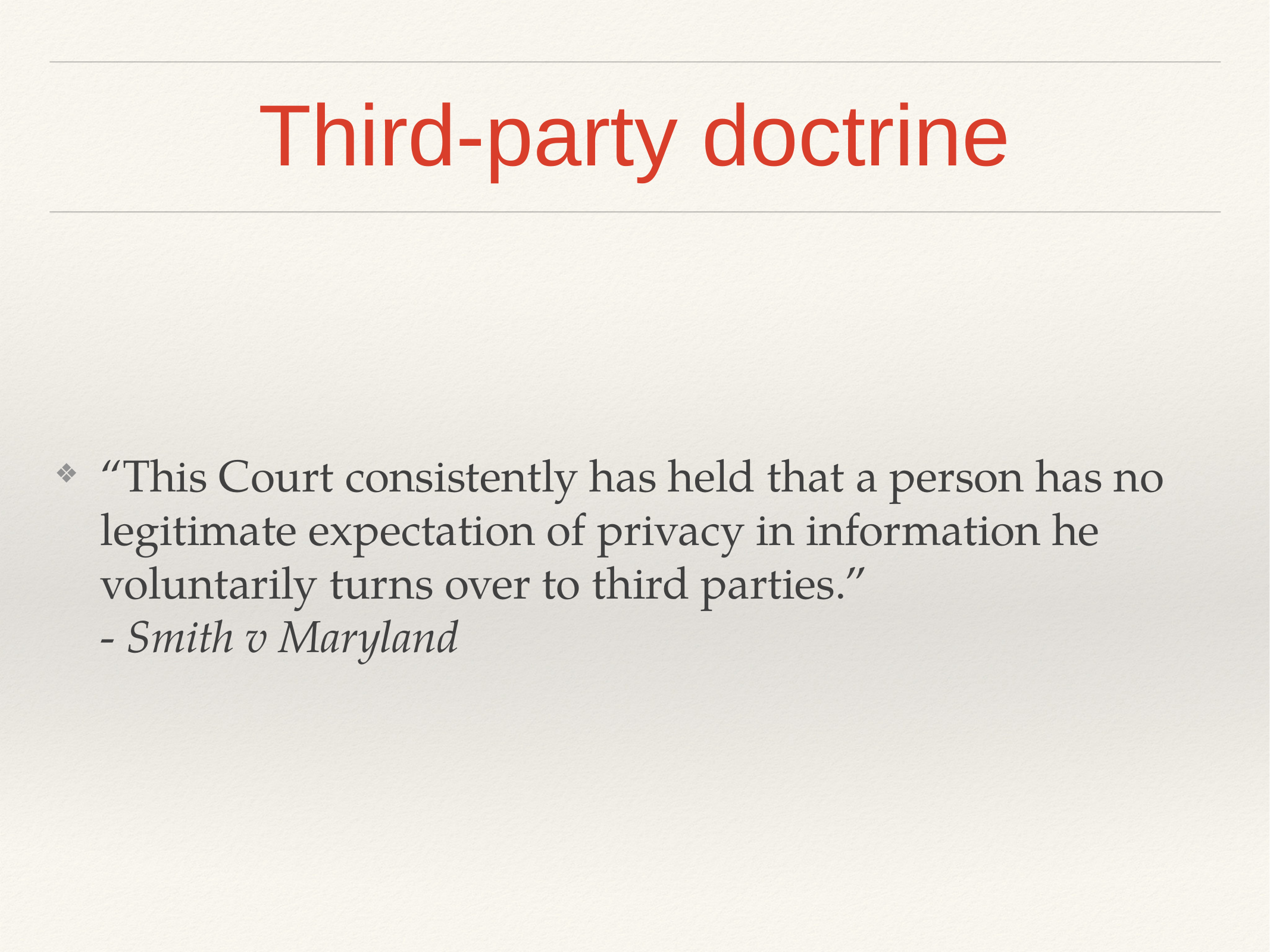

# Third-party doctrine
“This Court consistently has held that a person has no legitimate expectation of privacy in information he voluntarily turns over to third parties.”
- Smith v Maryland